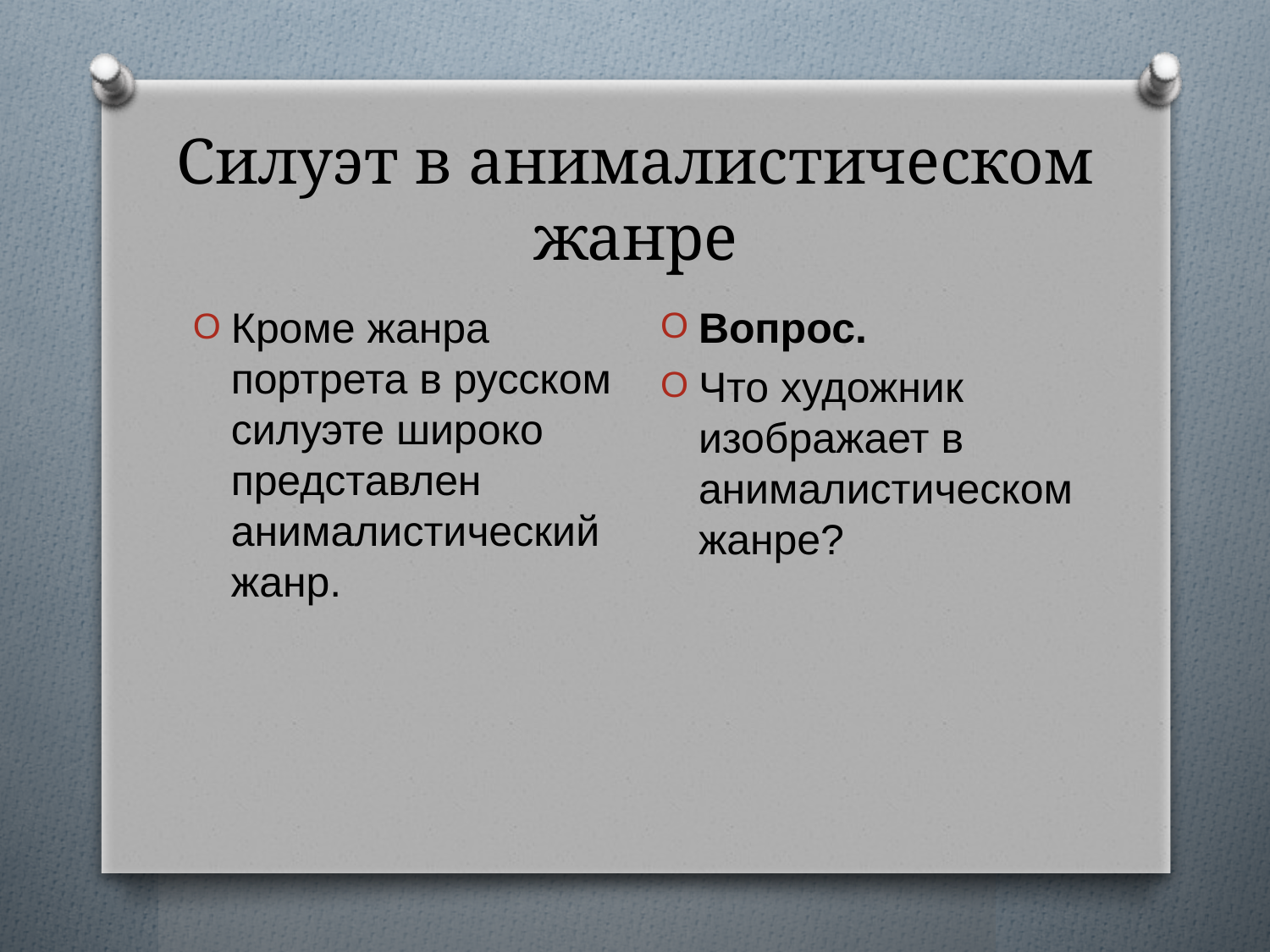

# Силуэт в анималистическом жанре
Вопрос.
Что художник изображает в анималистическом жанре?
Кроме жанра портрета в русском силуэте широко представлен анималистический жанр.